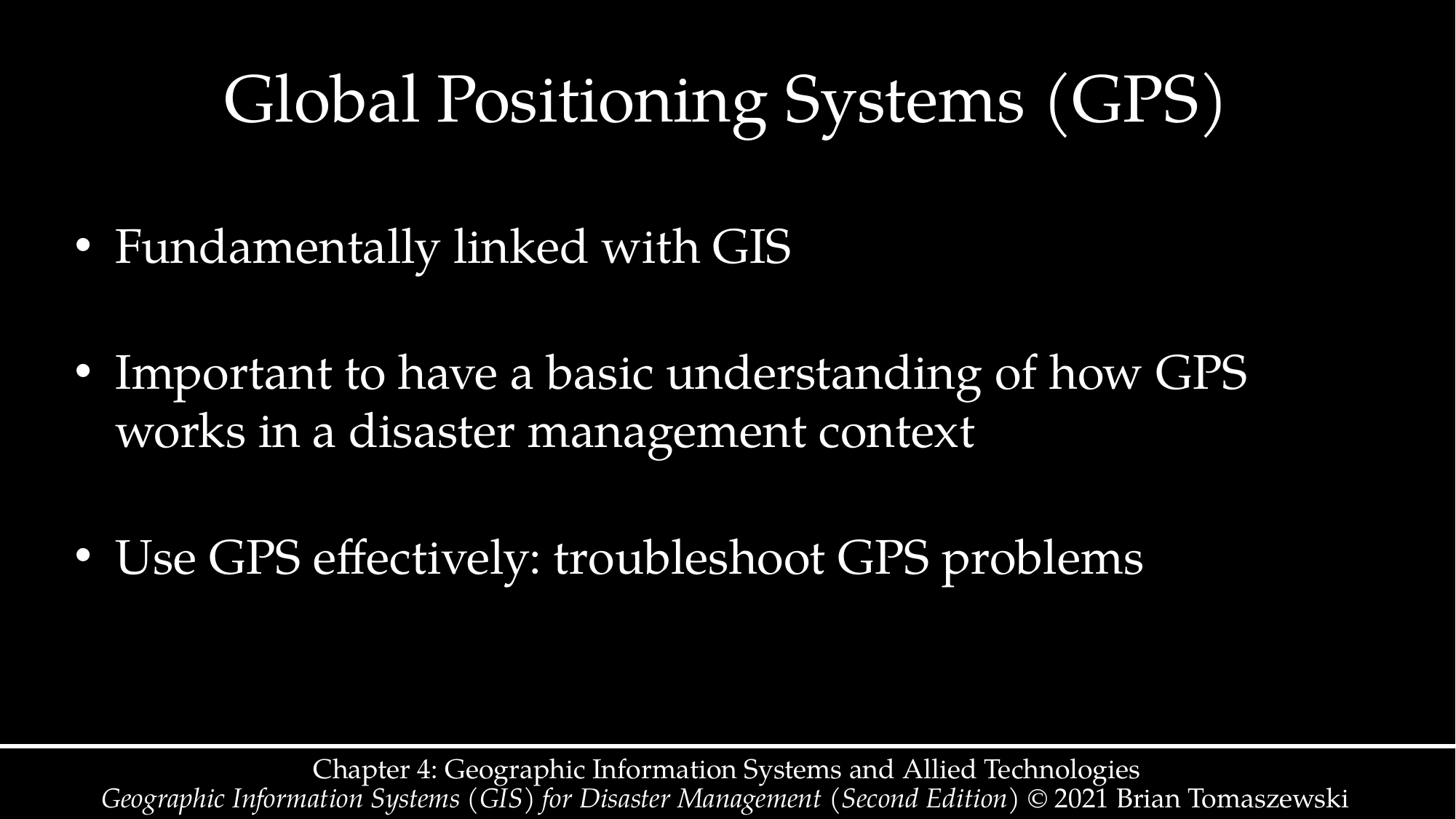

# Global Positioning Systems (GPS)
Fundamentally linked with GIS
Important to have a basic understanding of how GPS works in a disaster management context
Use GPS effectively: troubleshoot GPS problems